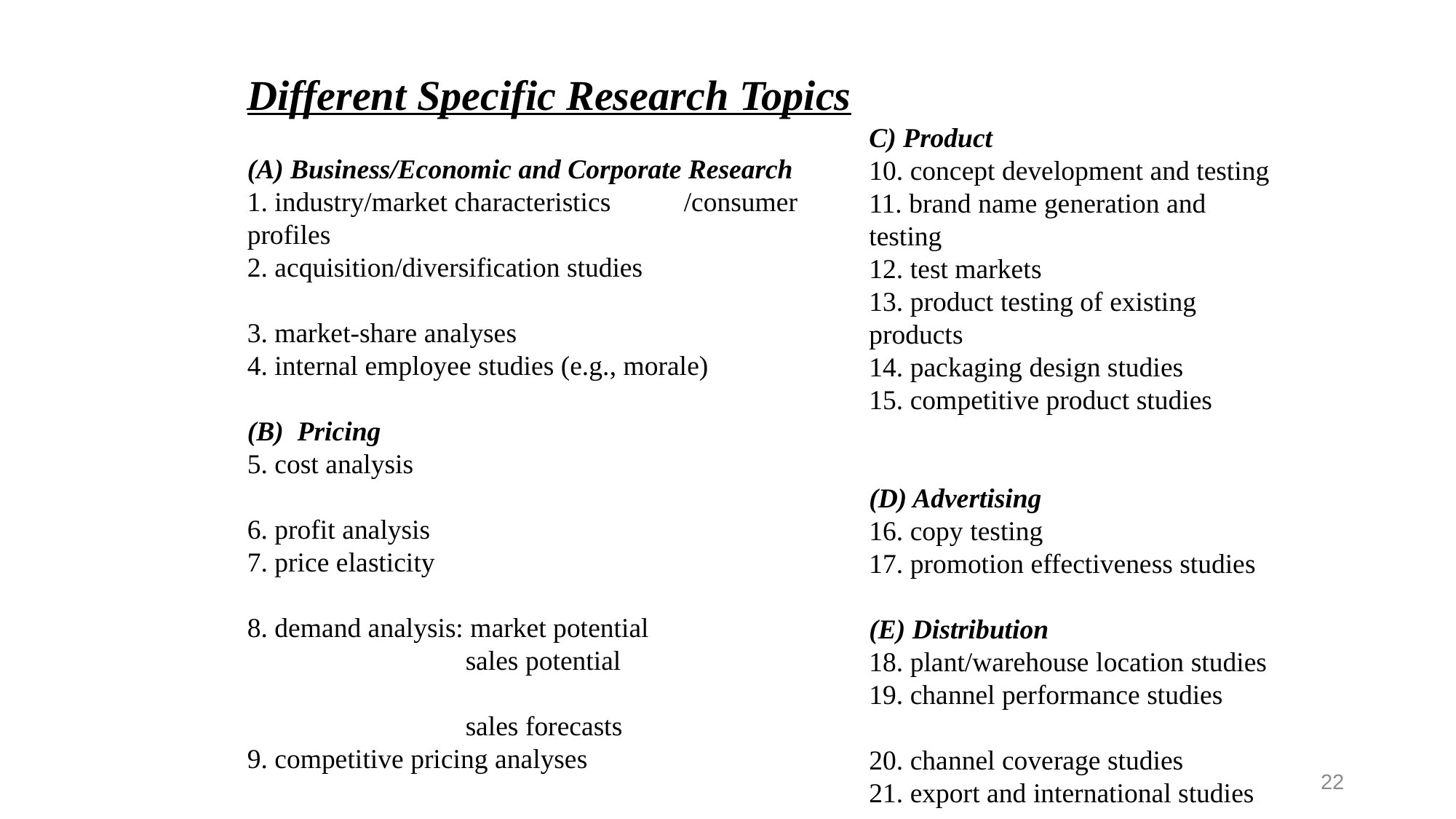

C) Product
10. concept development and testing
11. brand name generation and testing
12. test markets
13. product testing of existing products
14. packaging design studies
15. competitive product studies

(D) Advertising
16. copy testing
17. promotion effectiveness studies

(E) Distribution
18. plant/warehouse location studies
19. channel performance studies
20. channel coverage studies
21. export and international studies

Different Specific Research Topics

(A) Business/Economic and Corporate Research
1. industry/market characteristics	/consumer profiles
2. acquisition/diversification studies
3. market-share analyses			      4. internal employee studies (e.g., morale)
(B)  Pricing
5. cost analysis
6. profit analysis
7. price elasticity
8. demand analysis: market potential
		sales potential
		sales forecasts
9. competitive pricing analyses
22